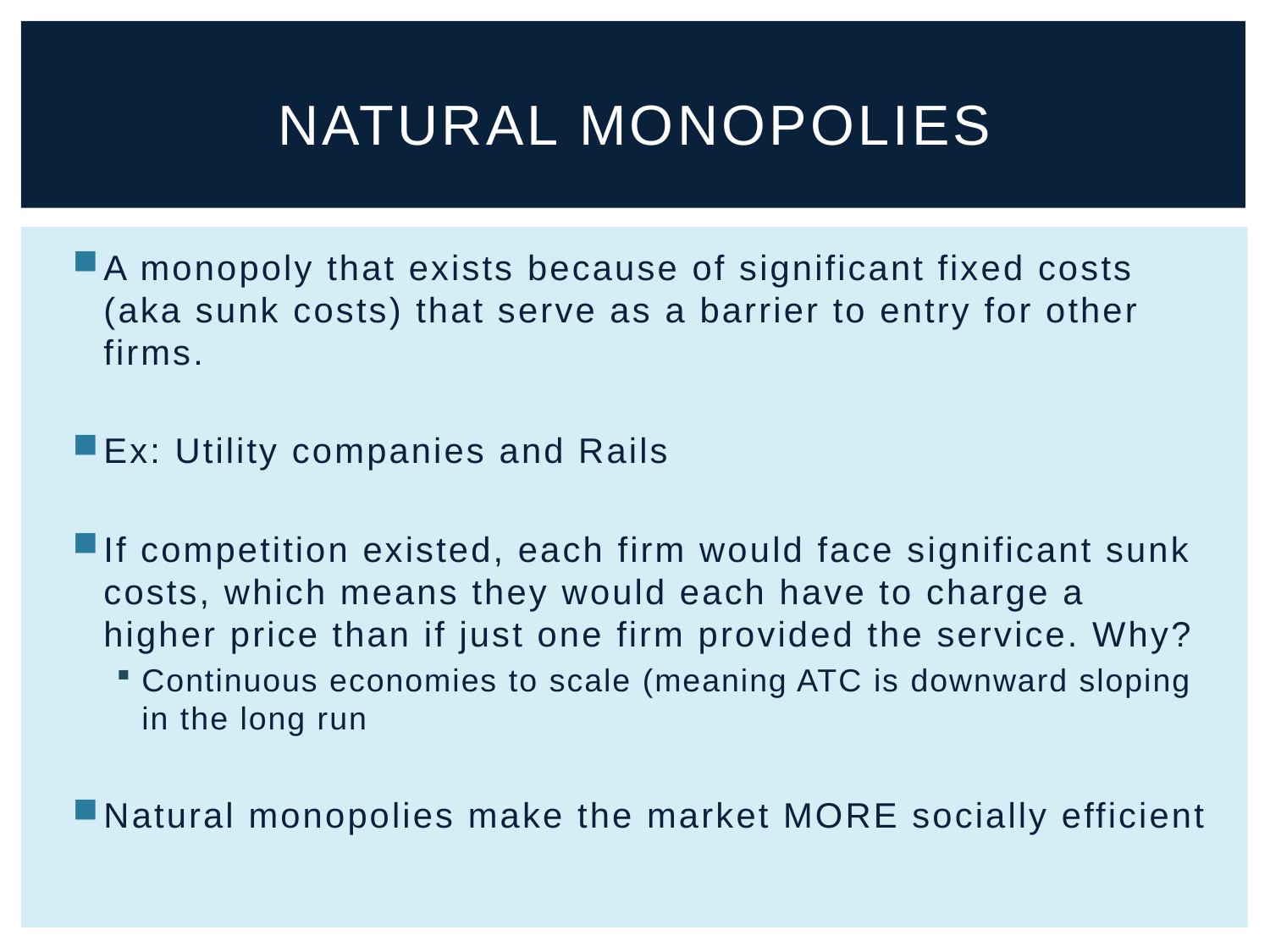

# Natural Monopolies
A monopoly that exists because of significant fixed costs (aka sunk costs) that serve as a barrier to entry for other firms.

Ex: Utility companies and Rails

If competition existed, each firm would face significant sunk costs, which means they would each have to charge a higher price than if just one firm provided the service. Why?
Continuous economies to scale (meaning ATC is downward sloping in the long run

Natural monopolies make the market MORE socially efficient